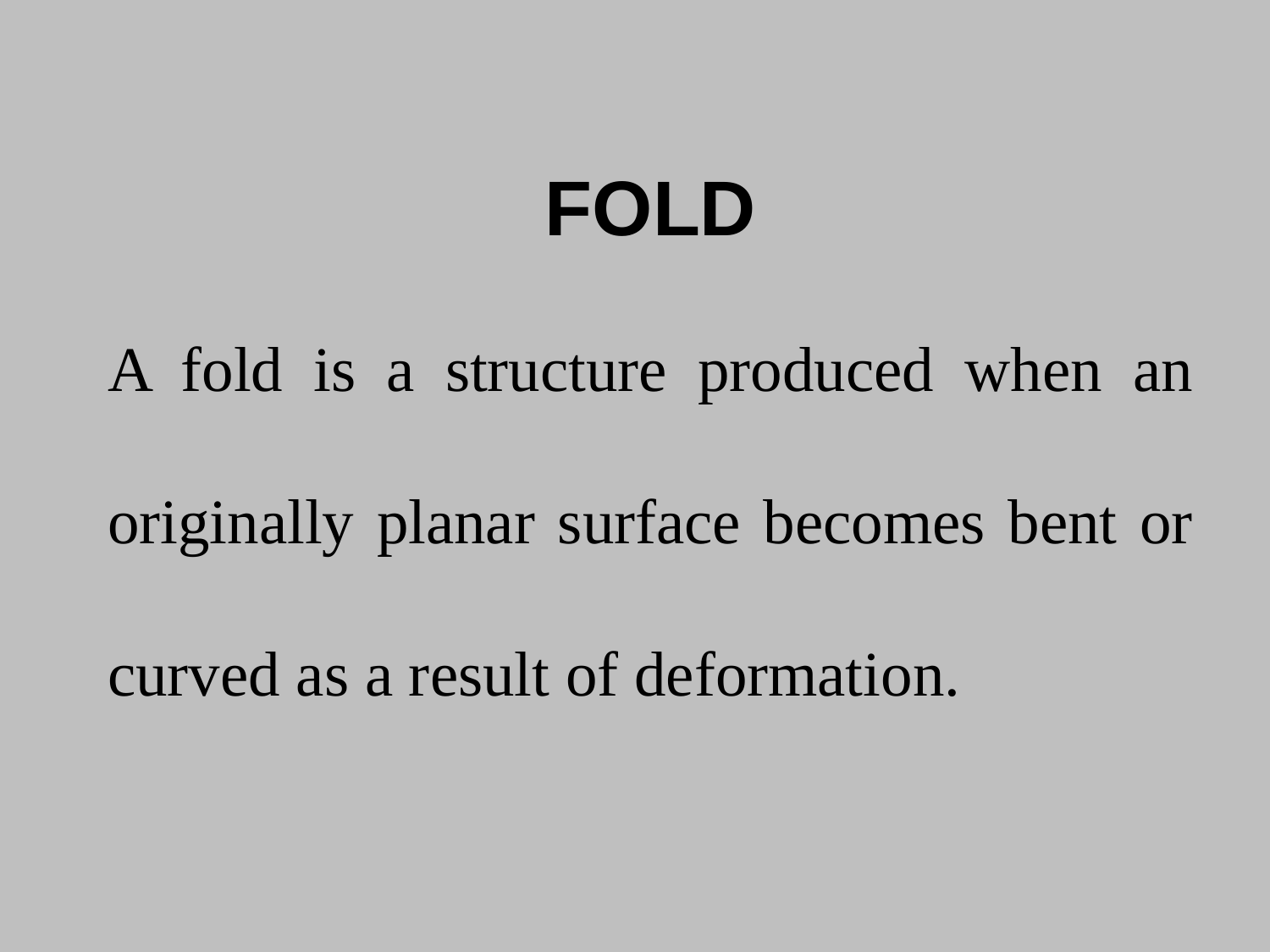

FOLD
A fold is a structure produced when an originally planar surface becomes bent or curved as a result of deformation.